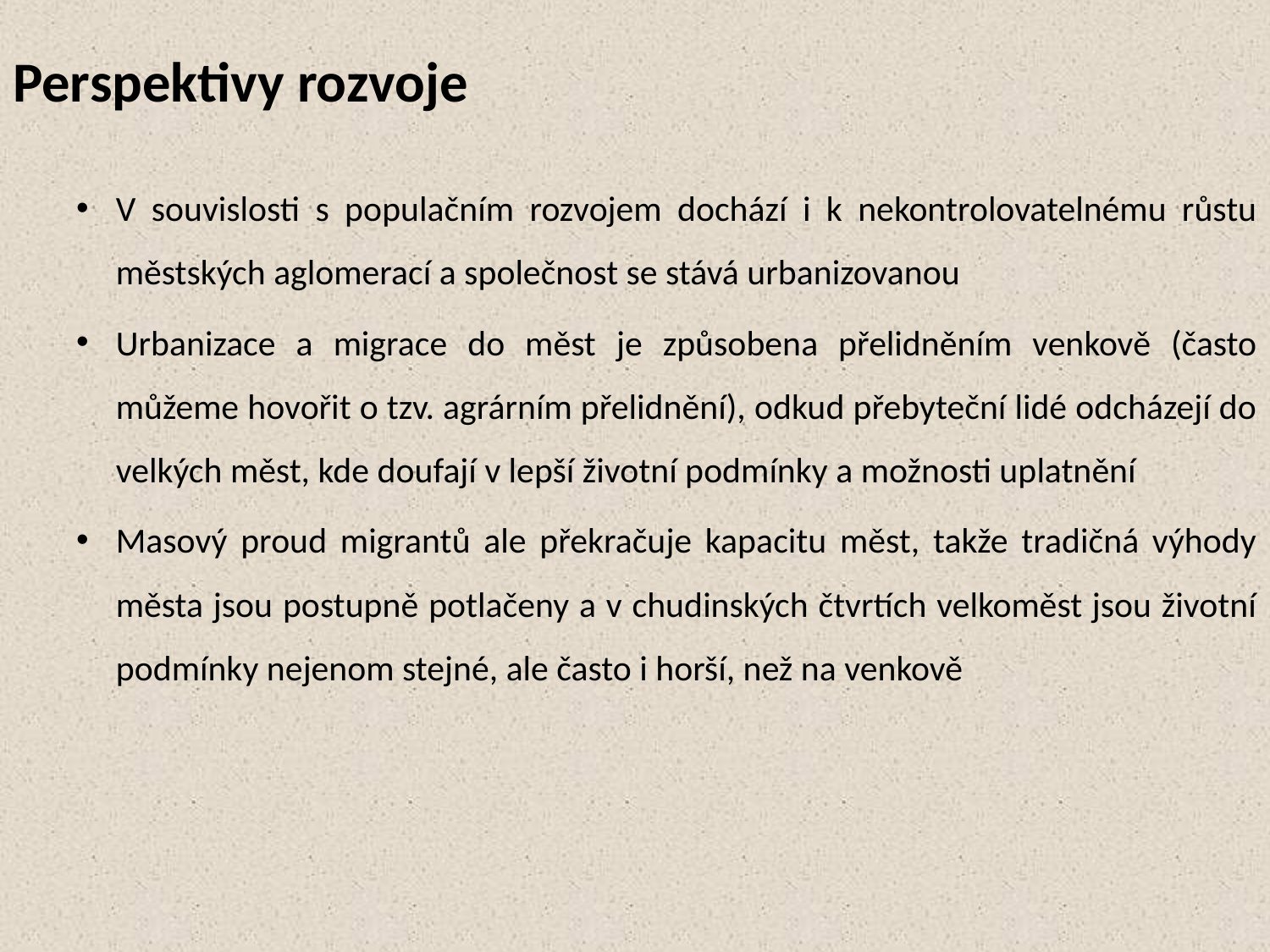

# Perspektivy rozvoje
V souvislosti s populačním rozvojem dochází i k nekontrolovatelnému růstu městských aglomerací a společnost se stává urbanizovanou
Urbanizace a migrace do měst je způsobena přelidněním venkově (často můžeme hovořit o tzv. agrárním přelidnění), odkud přebyteční lidé odcházejí do velkých měst, kde doufají v lepší životní podmínky a možnosti uplatnění
Masový proud migrantů ale překračuje kapacitu měst, takže tradičná výhody města jsou postupně potlačeny a v chudinských čtvrtích velkoměst jsou životní podmínky nejenom stejné, ale často i horší, než na venkově